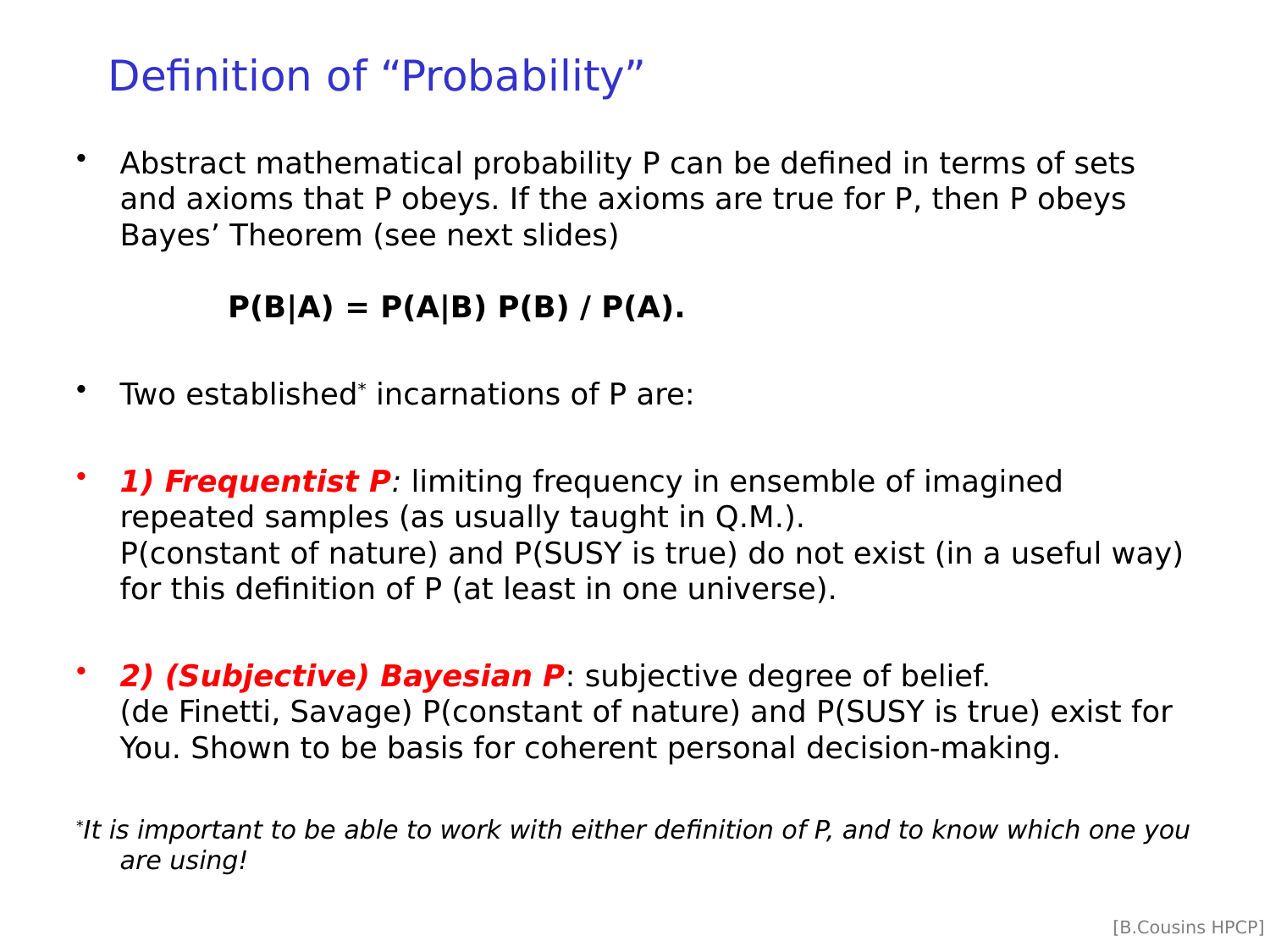

# Definition of “Probability”
Abstract mathematical probability P can be defined in terms of sets and axioms that P obeys. If the axioms are true for P, then P obeys Bayes’ Theorem (see next slides)
	P(B|A) = P(A|B) P(B) / P(A).
Two established* incarnations of P are:
1) Frequentist P: limiting frequency in ensemble of imagined repeated samples (as usually taught in Q.M.).
P(constant of nature) and P(SUSY is true) do not exist (in a useful way) for this definition of P (at least in one universe).
2) (Subjective) Bayesian P: subjective degree of belief.
(de Finetti, Savage) P(constant of nature) and P(SUSY is true) exist for You. Shown to be basis for coherent personal decision-making.
*It is important to be able to work with either definition of P, and to know which one you are using!

[B.Cousins HPCP]